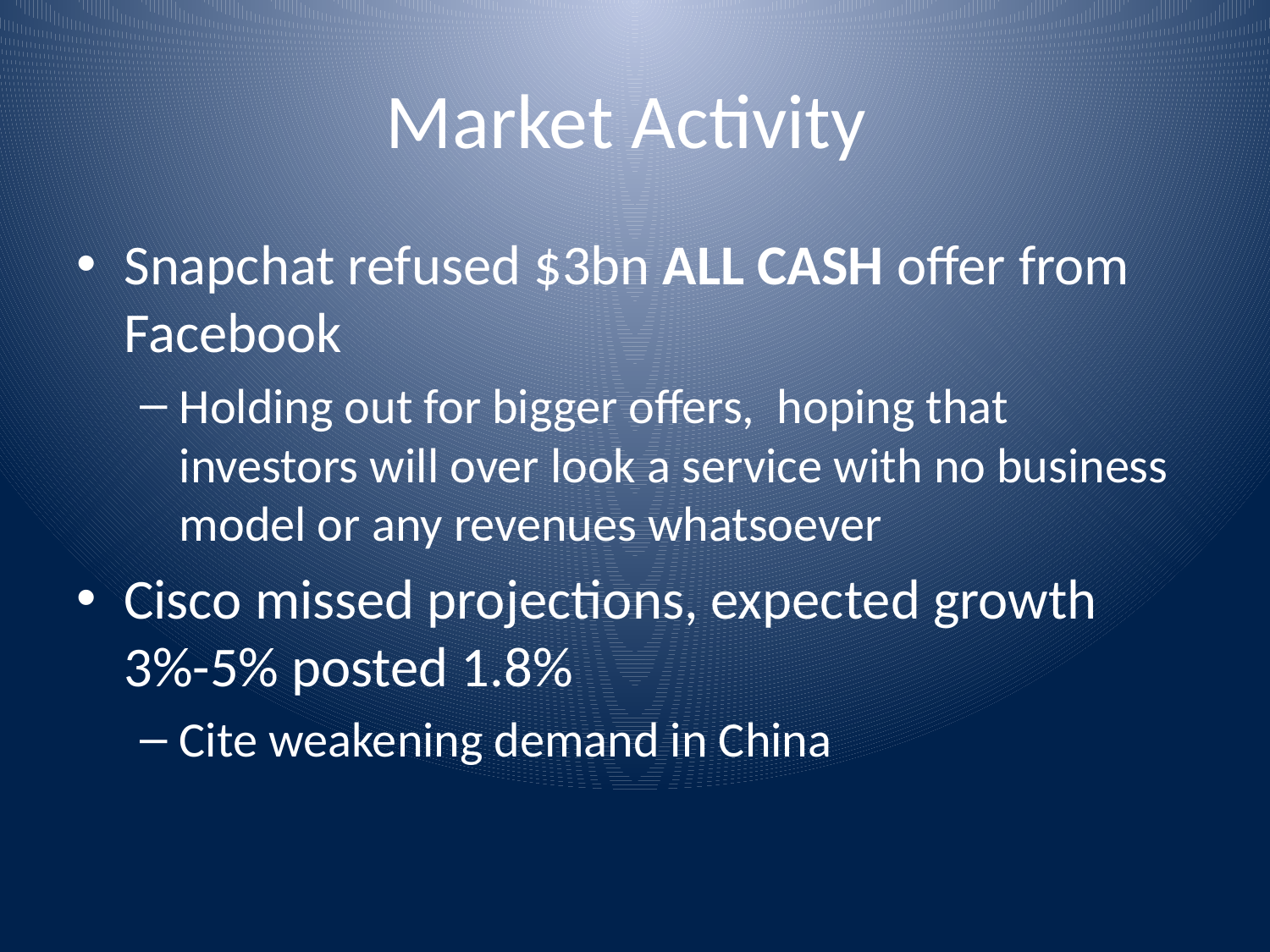

# Market Activity
Snapchat refused $3bn ALL CASH offer from Facebook
Holding out for bigger offers,  hoping that investors will over look a service with no business model or any revenues whatsoever
Cisco missed projections, expected growth 3%-5% posted 1.8%
Cite weakening demand in China